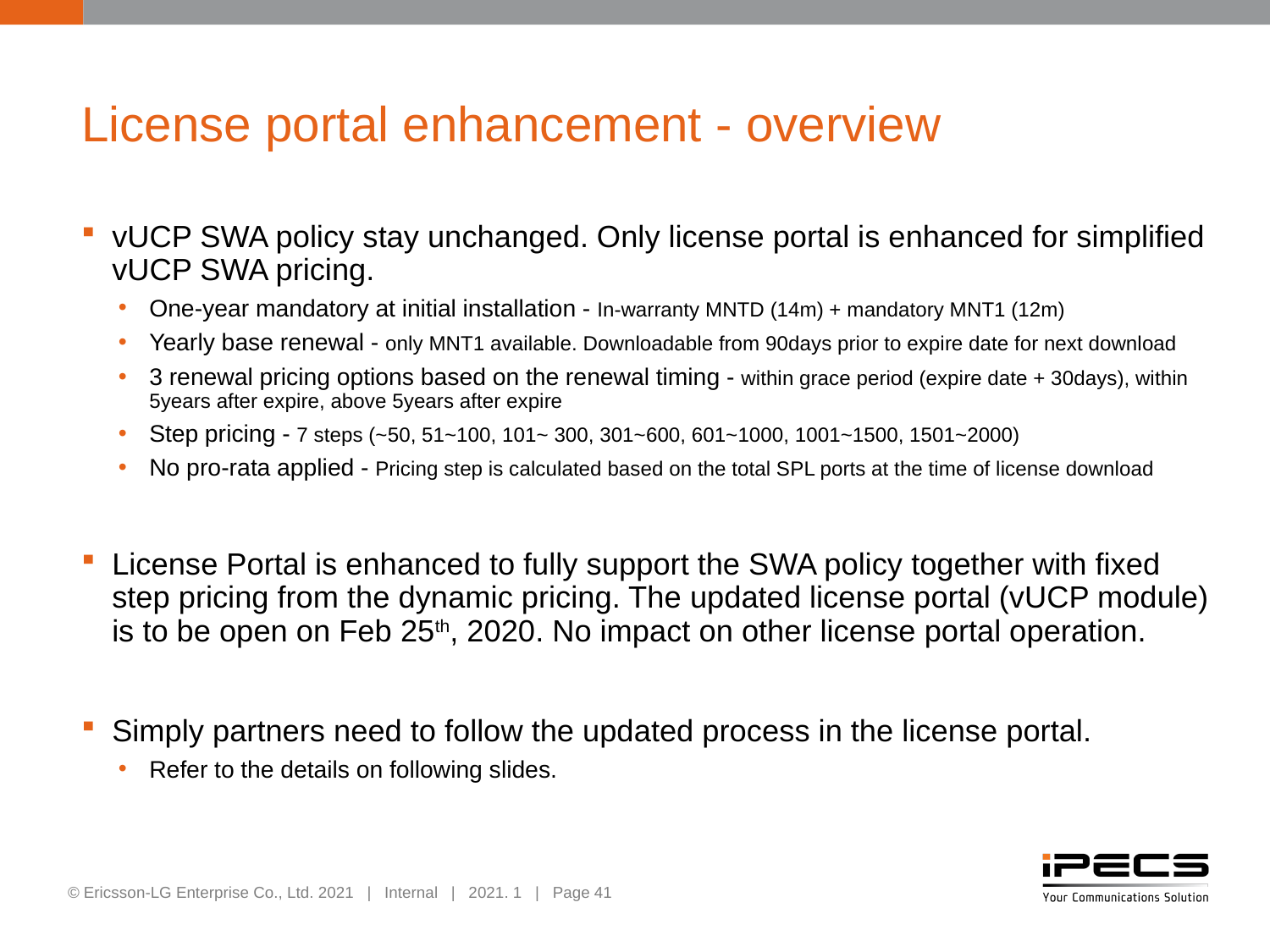

# License portal enhancement - overview
vUCP SWA policy stay unchanged. Only license portal is enhanced for simplified vUCP SWA pricing.
One-year mandatory at initial installation - In-warranty MNTD (14m) + mandatory MNT1 (12m)
Yearly base renewal - only MNT1 available. Downloadable from 90days prior to expire date for next download
3 renewal pricing options based on the renewal timing - within grace period (expire date + 30days), within 5years after expire, above 5years after expire
Step pricing - 7 steps (~50, 51~100, 101~ 300, 301~600, 601~1000, 1001~1500, 1501~2000)
No pro-rata applied - Pricing step is calculated based on the total SPL ports at the time of license download

License Portal is enhanced to fully support the SWA policy together with fixed step pricing from the dynamic pricing. The updated license portal (vUCP module) is to be open on Feb 25th, 2020. No impact on other license portal operation.

Simply partners need to follow the updated process in the license portal.
Refer to the details on following slides.